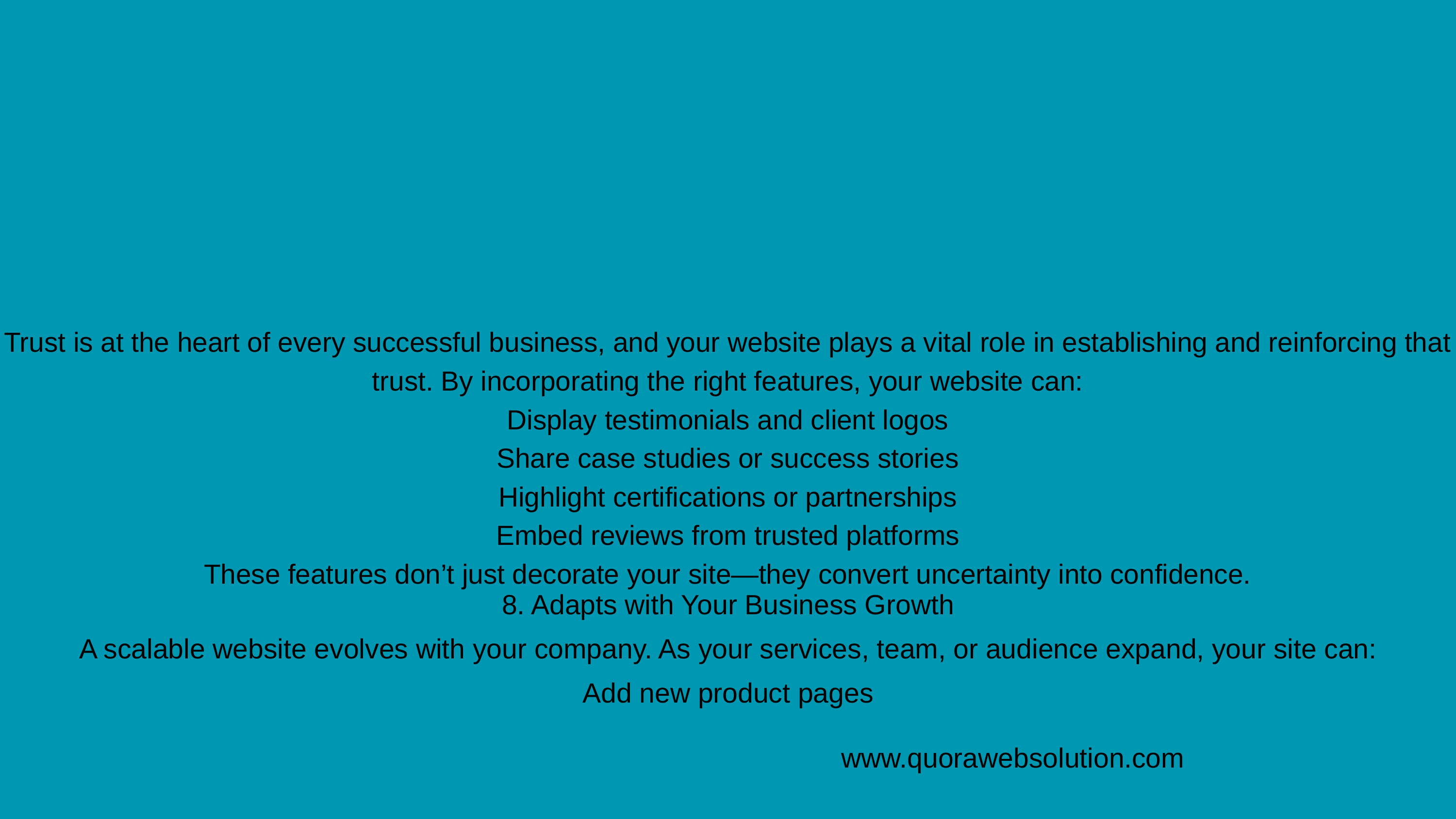

Trust is at the heart of every successful business, and your website plays a vital role in establishing and reinforcing that trust. By incorporating the right features, your website can:
Display testimonials and client logos
Share case studies or success stories
Highlight certifications or partnerships
Embed reviews from trusted platforms
These features don’t just decorate your site—they convert uncertainty into confidence.
8. Adapts with Your Business Growth
A scalable website evolves with your company. As your services, team, or audience expand, your site can:
Add new product pages
www.quorawebsolution.com